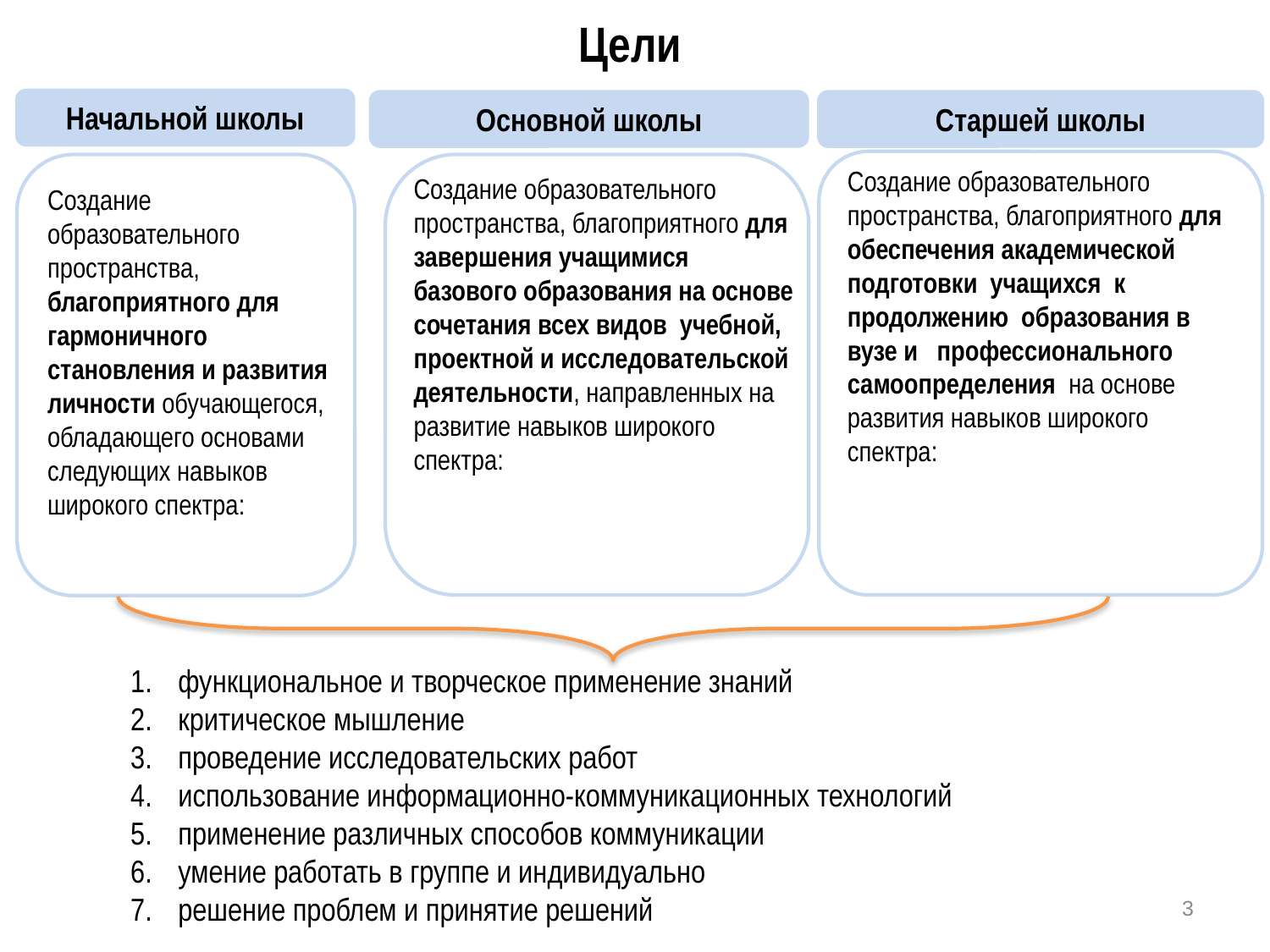

Цели
Начальной школы
Старшей школы
Основной школы

Создание образовательного пространства, благоприятного для обеспечения академической подготовки  учащихся  к продолжению  образования в вузе и   профессионального самоопределения  на основе  развития навыков широкого спектра:
Создание образовательного пространства, благоприятного для завершения учащимися  базового образования на основе сочетания всех видов  учебной, проектной и исследовательской деятельности, направленных на развитие навыков широкого спектра:

Создание образовательного пространства, благоприятного для гармоничного становления и развития личности обучающегося, обладающего основами следующих навыков широкого спектра:
функциональное и творческое применение знаний
критическое мышление
проведение исследовательских работ
использование информационно-коммуникационных технологий
применение различных способов коммуникации
умение работать в группе и индивидуально
решение проблем и принятие решений
3